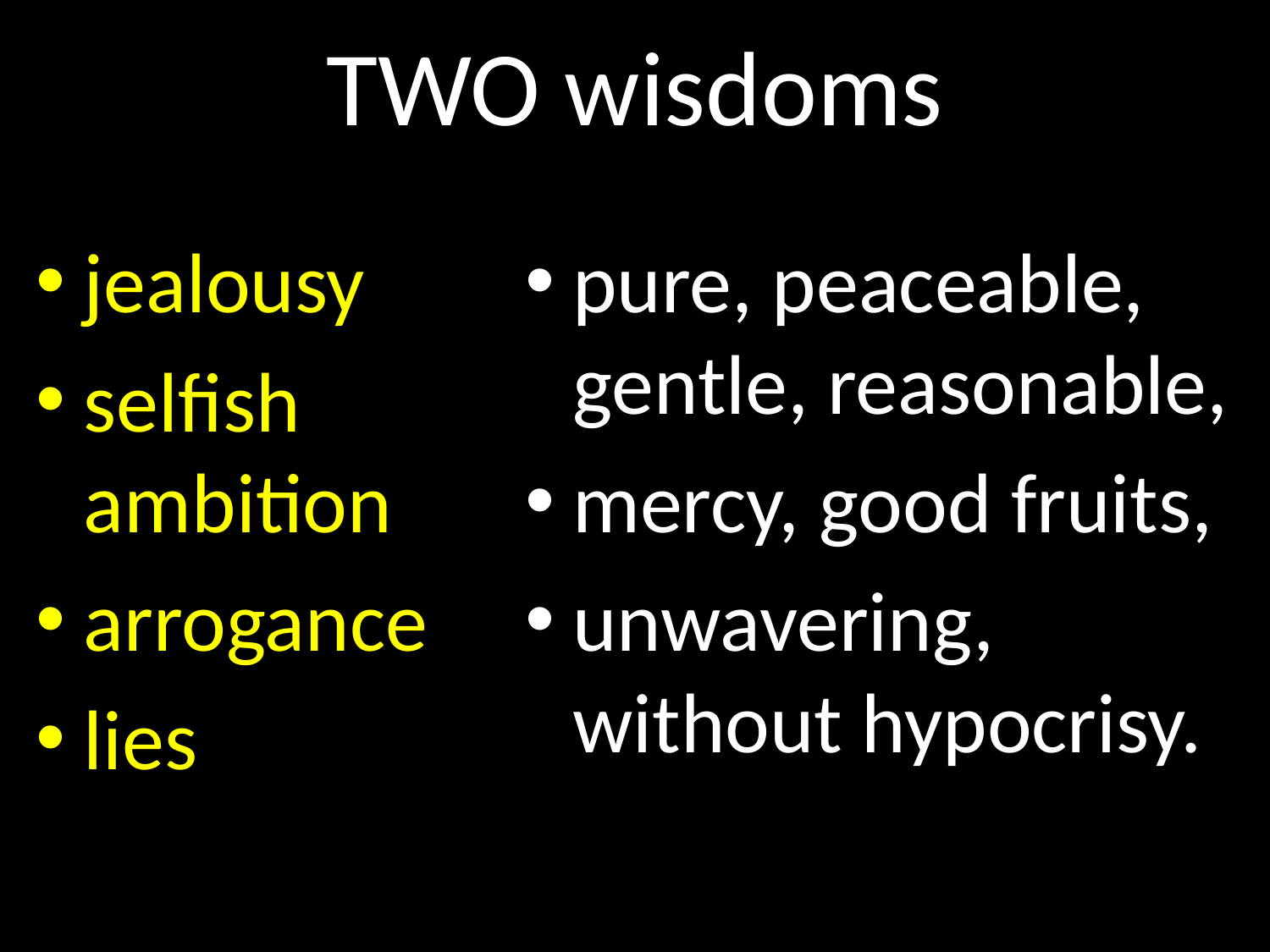

# TWO wisdoms
GOD
jealousy
selfish ambition
arrogance
lies
pure, peaceable, gentle, reasonable,
mercy, good fruits,
unwavering, without hypocrisy.
GOD